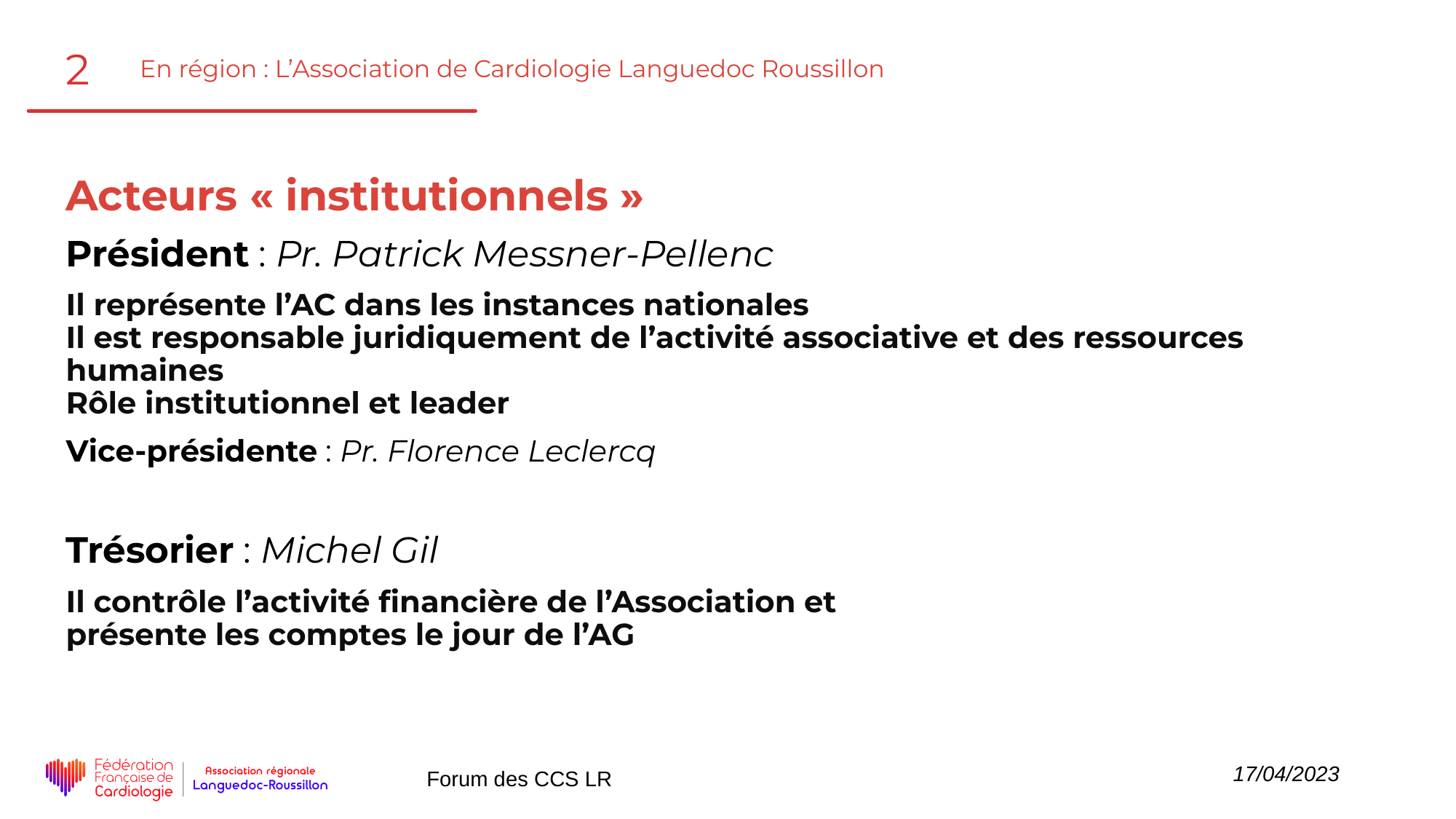

2
En région : L’Association de Cardiologie Languedoc Roussillon
Acteurs « institutionnels »
Président : Pr. Patrick Messner-Pellenc
Il représente l’AC dans les instances nationales
Il est responsable juridiquement de l’activité associative et des ressources humaines
Rôle institutionnel et leader
Vice-présidente : Pr. Florence Leclercq

Trésorier : Michel Gil
Il contrôle l’activité financière de l’Association et
présente les comptes le jour de l’AG